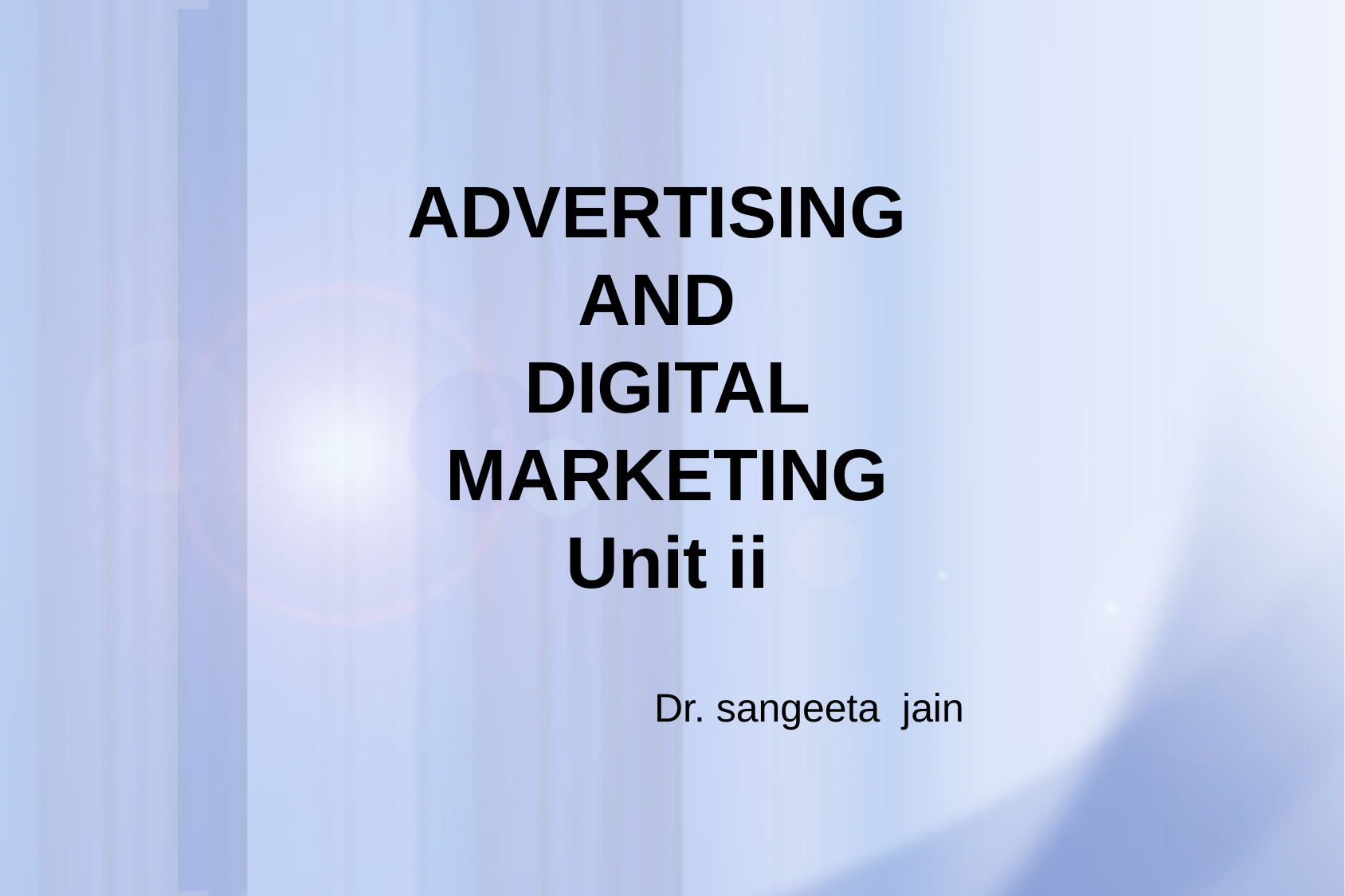

ADVERTISING
AND
DIGITAL MARKETING
Unit ii

Dr. sangeeta  jain